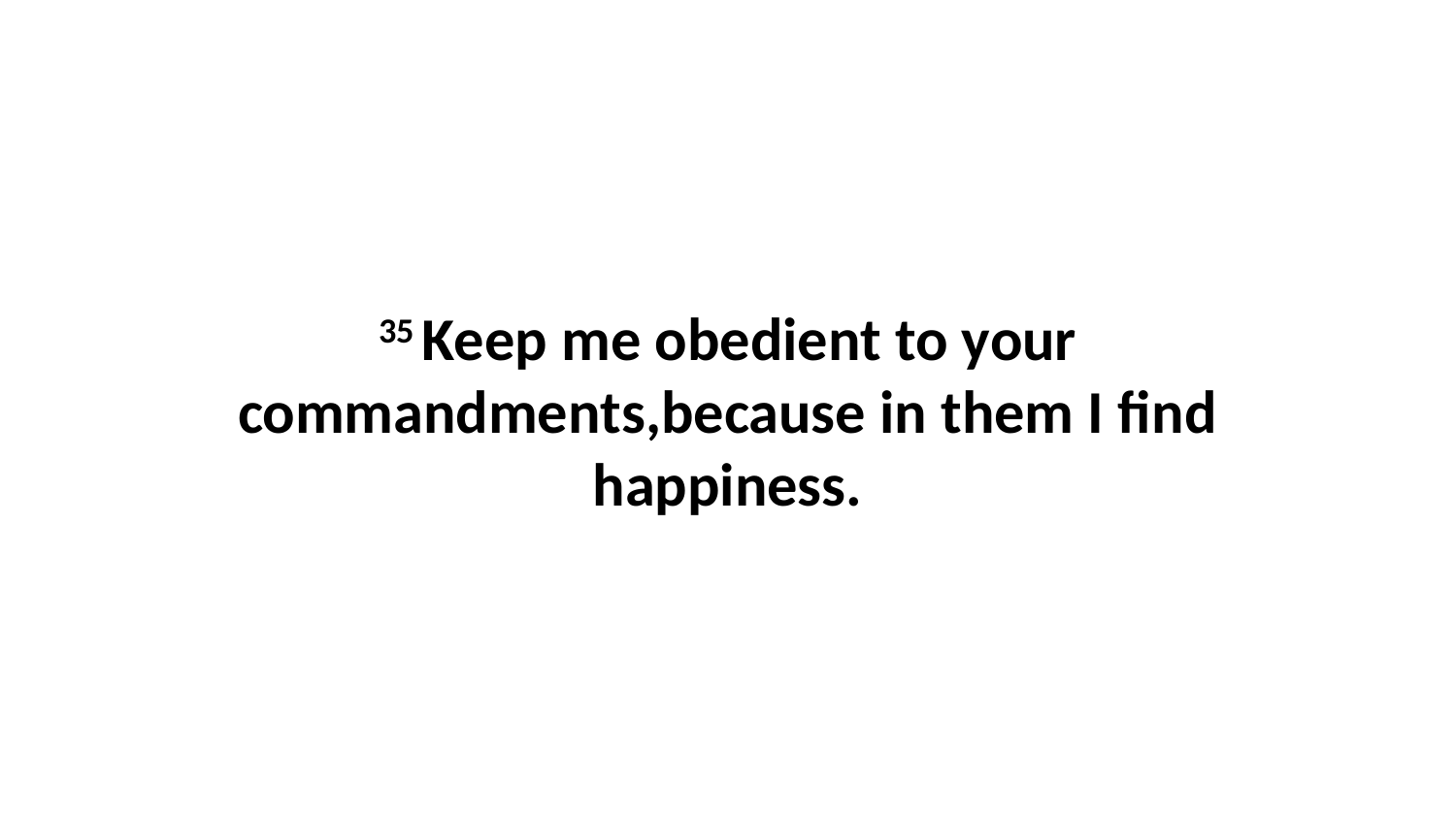

35 Keep me obedient to your commandments,because in them I find happiness.